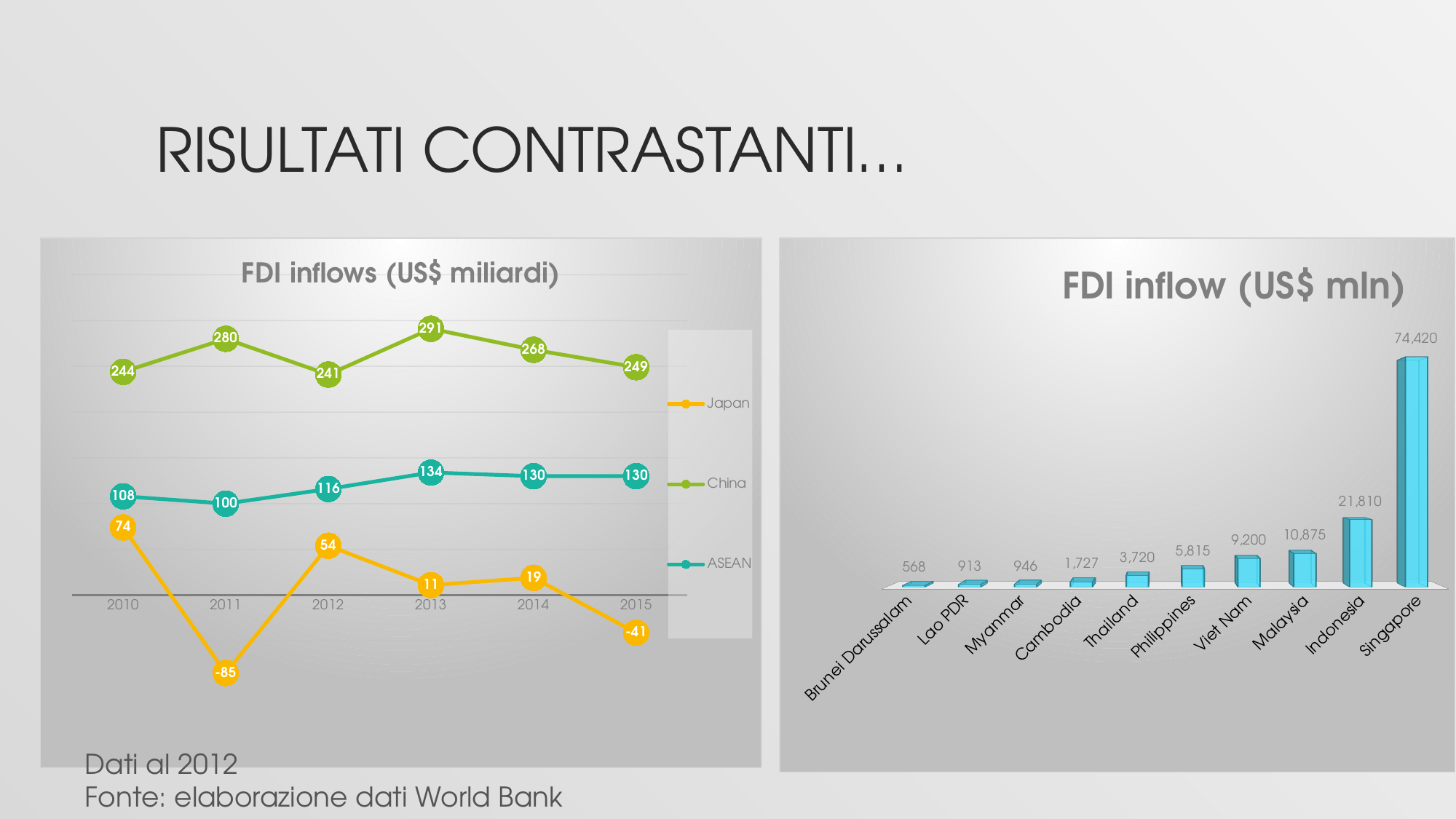

# RISULTATI CONTRASTANTI…

### Chart: FDI inflows (US$ miliardi)

| Category | Japan |  | ASEAN |
|---|---|---|---|
| 2010 | 74.0 | 244.0 | 108.0 |
| 2011 | -85.0 | 280.0 | 100.0 |
| 2012 | 54.0 | 241.0 | 116.0 |
| 2013 | 11.0 | 291.0 | 134.0 |
| 2014 | 19.0 | 268.0 | 130.0 |
| 2015 | -41.0 | 249.0 | 130.0 |

[unsupported chart]

Dati al 2012
Fonte: elaborazione dati World Bank